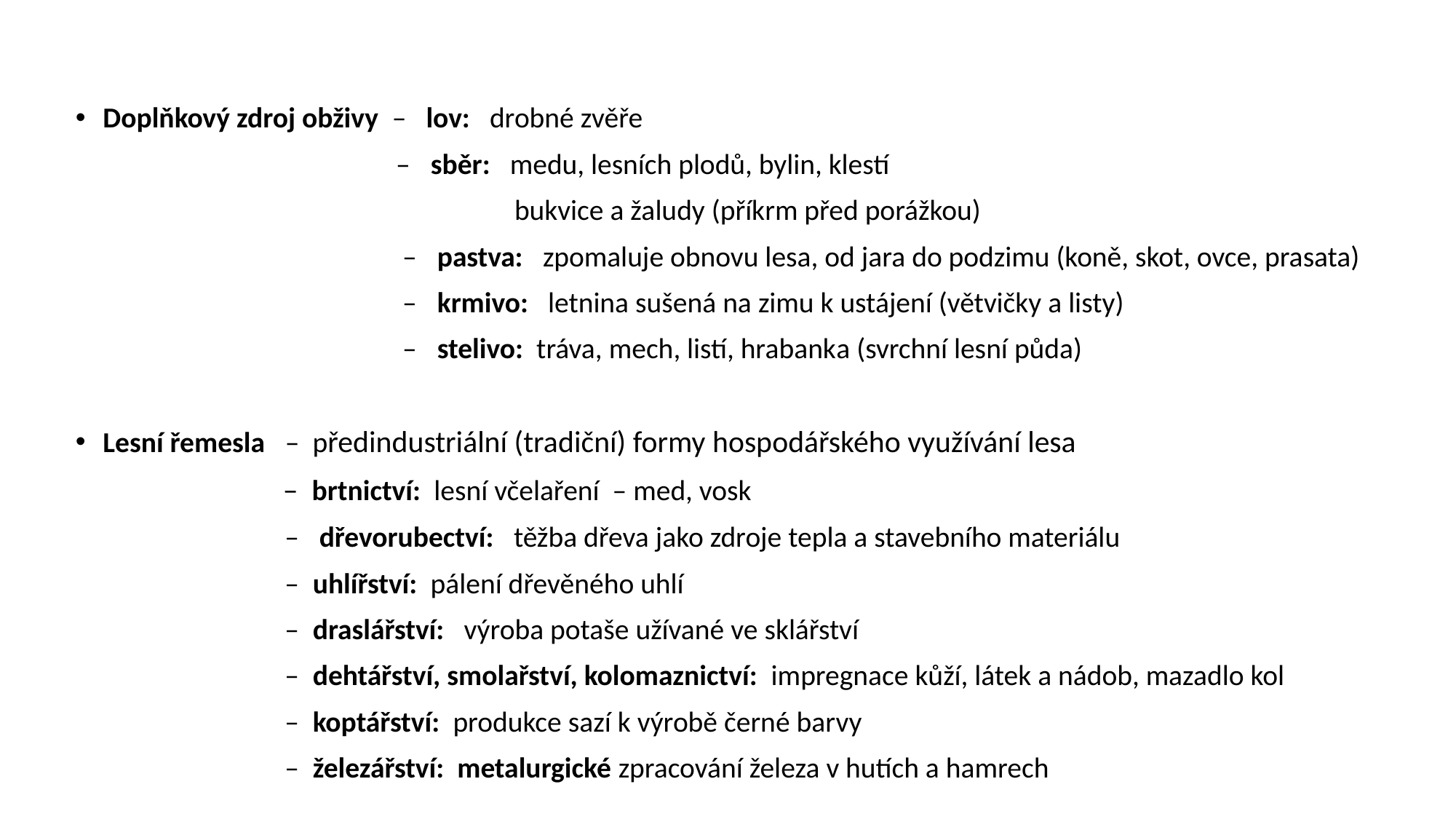

Doplňkový zdroj obživy  –   lov:   drobné zvěře
                                                 –   sběr:   medu, lesních plodů, bylin, klestí
                                                                   bukvice a žaludy (příkrm před porážkou)
                                                  –   pastva:   zpomaluje obnovu lesa, od jara do podzimu (koně, skot, ovce, prasata)
                                                  –   krmivo:   letnina sušená na zimu k ustájení (větvičky a listy)
                                                  –   stelivo:  tráva, mech, listí, hrabanka (svrchní lesní půda)

Lesní řemesla   –  předindustriální (tradiční) formy hospodářského využívání lesa
                              –  brtnictví:  lesní včelaření  – med, vosk
                                –   dřevorubectví:   těžba dřeva jako zdroje tepla a stavebního materiálu
                                –  uhlířství:  pálení dřevěného uhlí
                                –  draslářství:   výroba potaše užívané ve sklářství
                                –  dehtářství, smolařství, kolomaznictví:  impregnace kůží, látek a nádob, mazadlo kol
                                –  koptářství:  produkce sazí k výrobě černé barvy
                                –  železářství:  metalurgické zpracování železa v hutích a hamrech